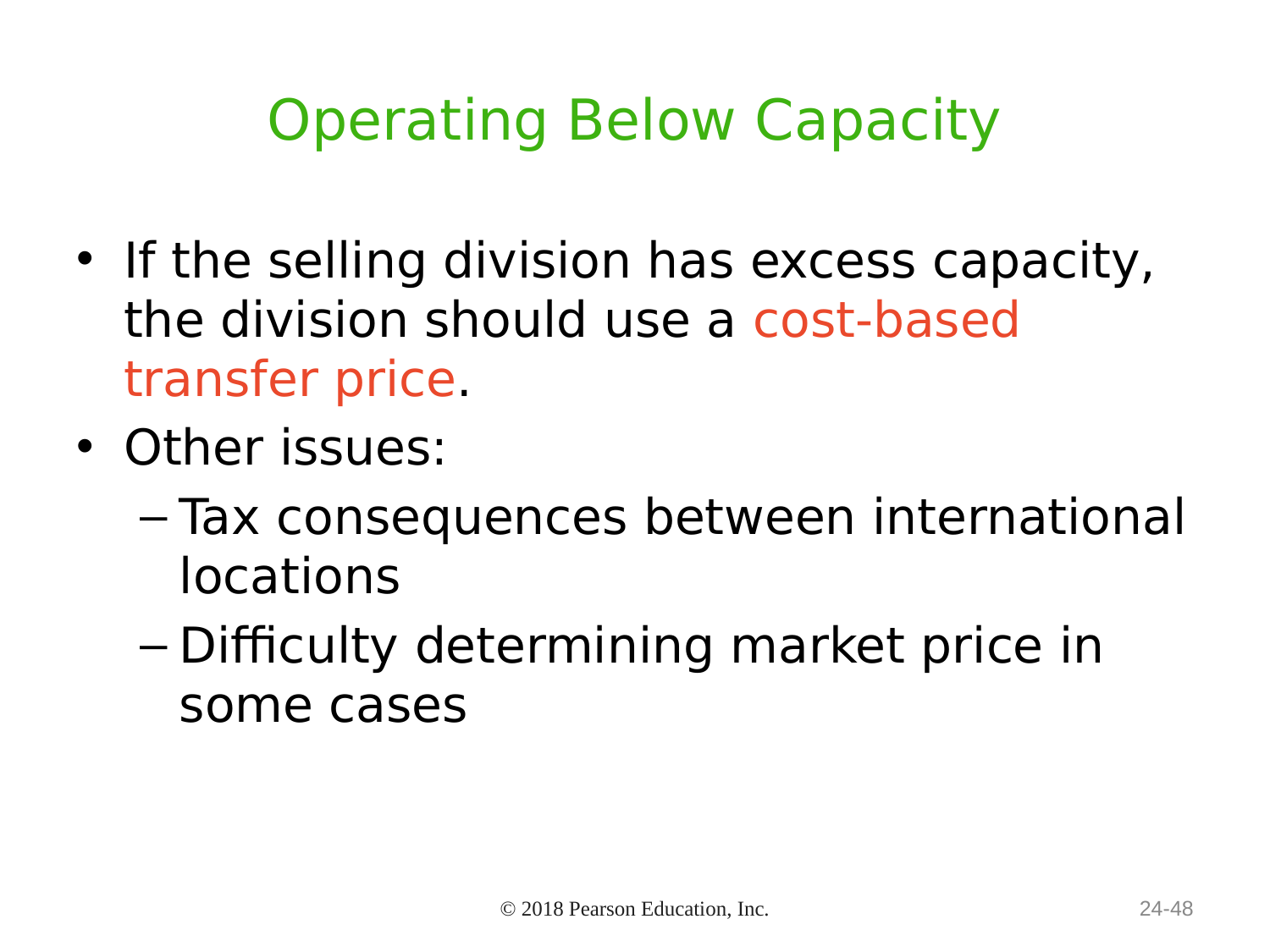

# Operating Below Capacity
If the selling division has excess capacity, the division should use a cost-based transfer price.
Other issues:
Tax consequences between international locations
Difficulty determining market price in some cases
© 2018 Pearson Education, Inc.
24-48